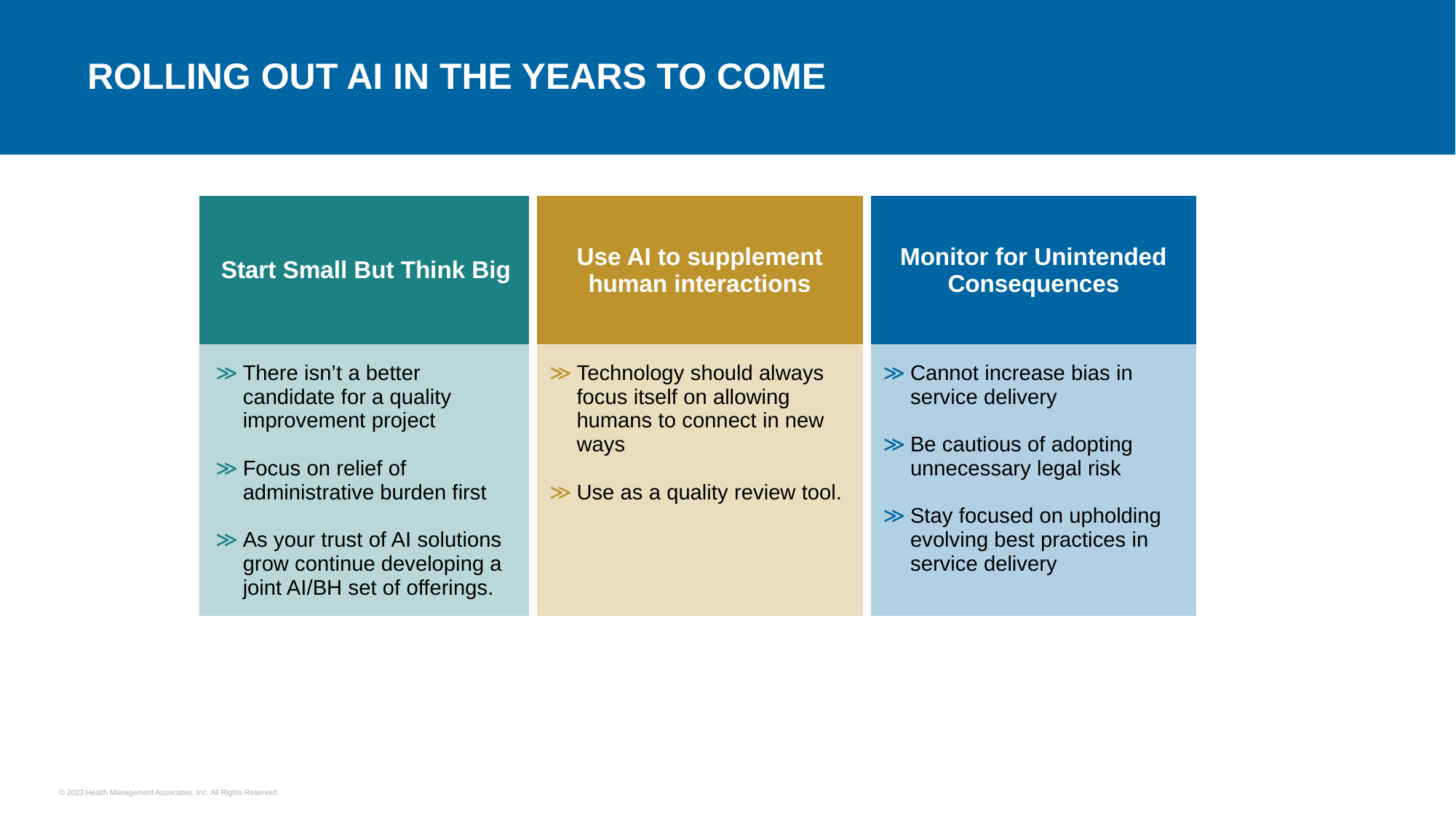

# Rolling OUT AI in the years to come
| Start Small But Think Big | Use AI to supplement human interactions | Monitor for Unintended Consequences |
| --- | --- | --- |
| There isn’t a better candidate for a quality improvement project Focus on relief of administrative burden first As your trust of AI solutions grow continue developing a joint AI/BH set of offerings. | Technology should always focus itself on allowing humans to connect in new ways Use as a quality review tool. | Cannot increase bias in service delivery Be cautious of adopting unnecessary legal risk Stay focused on upholding evolving best practices in service delivery |